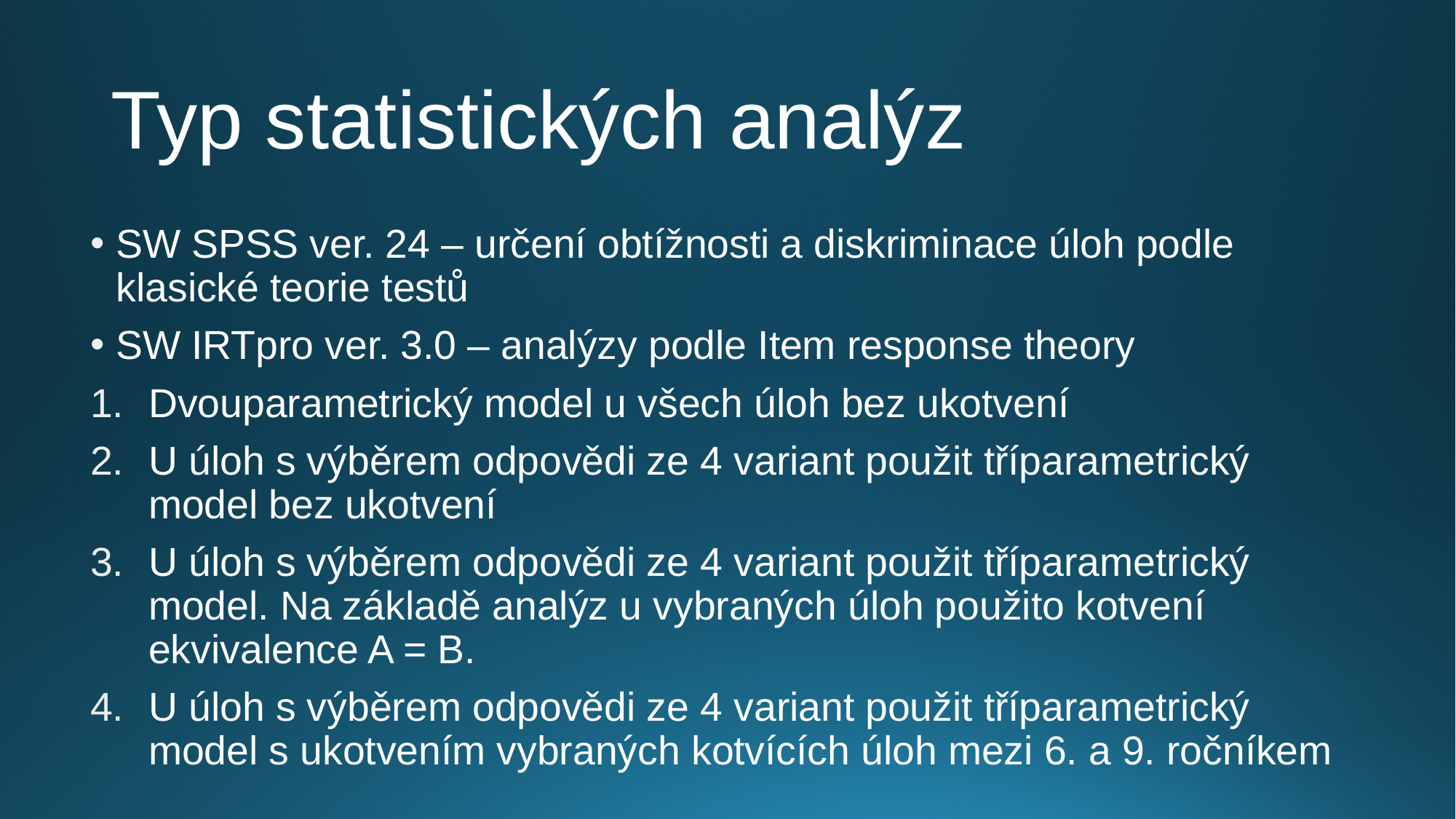

# Typ statistických analýz
SW SPSS ver. 24 – určení obtížnosti a diskriminace úloh podle klasické teorie testů
SW IRTpro ver. 3.0 – analýzy podle Item response theory
Dvouparametrický model u všech úloh bez ukotvení
U úloh s výběrem odpovědi ze 4 variant použit tříparametrický model bez ukotvení
U úloh s výběrem odpovědi ze 4 variant použit tříparametrický model. Na základě analýz u vybraných úloh použito kotvení ekvivalence A = B.
U úloh s výběrem odpovědi ze 4 variant použit tříparametrický model s ukotvením vybraných kotvících úloh mezi 6. a 9. ročníkem